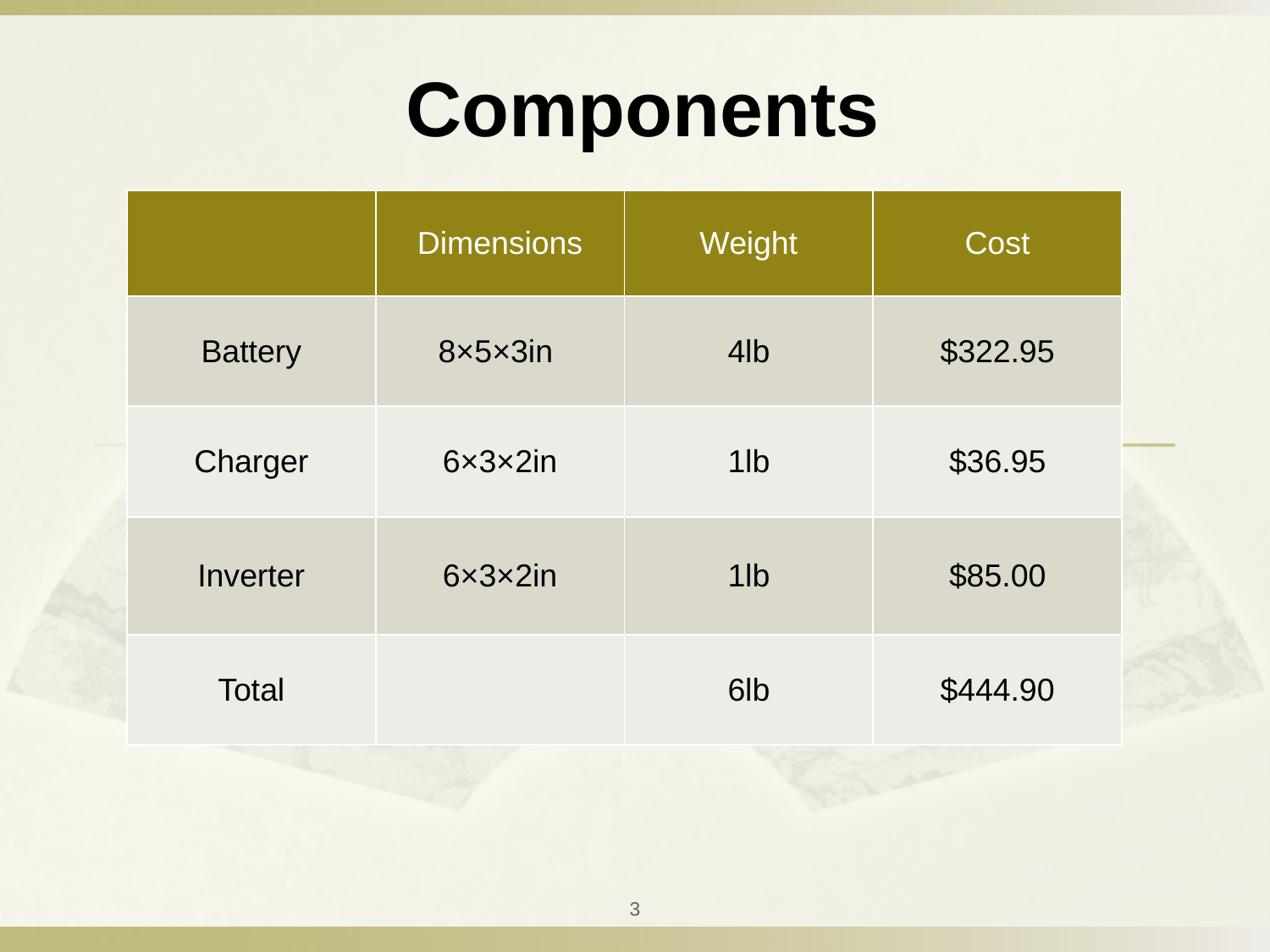

Components
|  | Dimensions | Weight | Cost |
| --- | --- | --- | --- |
| Battery | 8×5×3in | 4lb | $322.95 |
| Charger | 6×3×2in | 1lb | $36.95 |
| Inverter | 6×3×2in | 1lb | $85.00 |
| Total |  | 6lb | $444.90 |
3